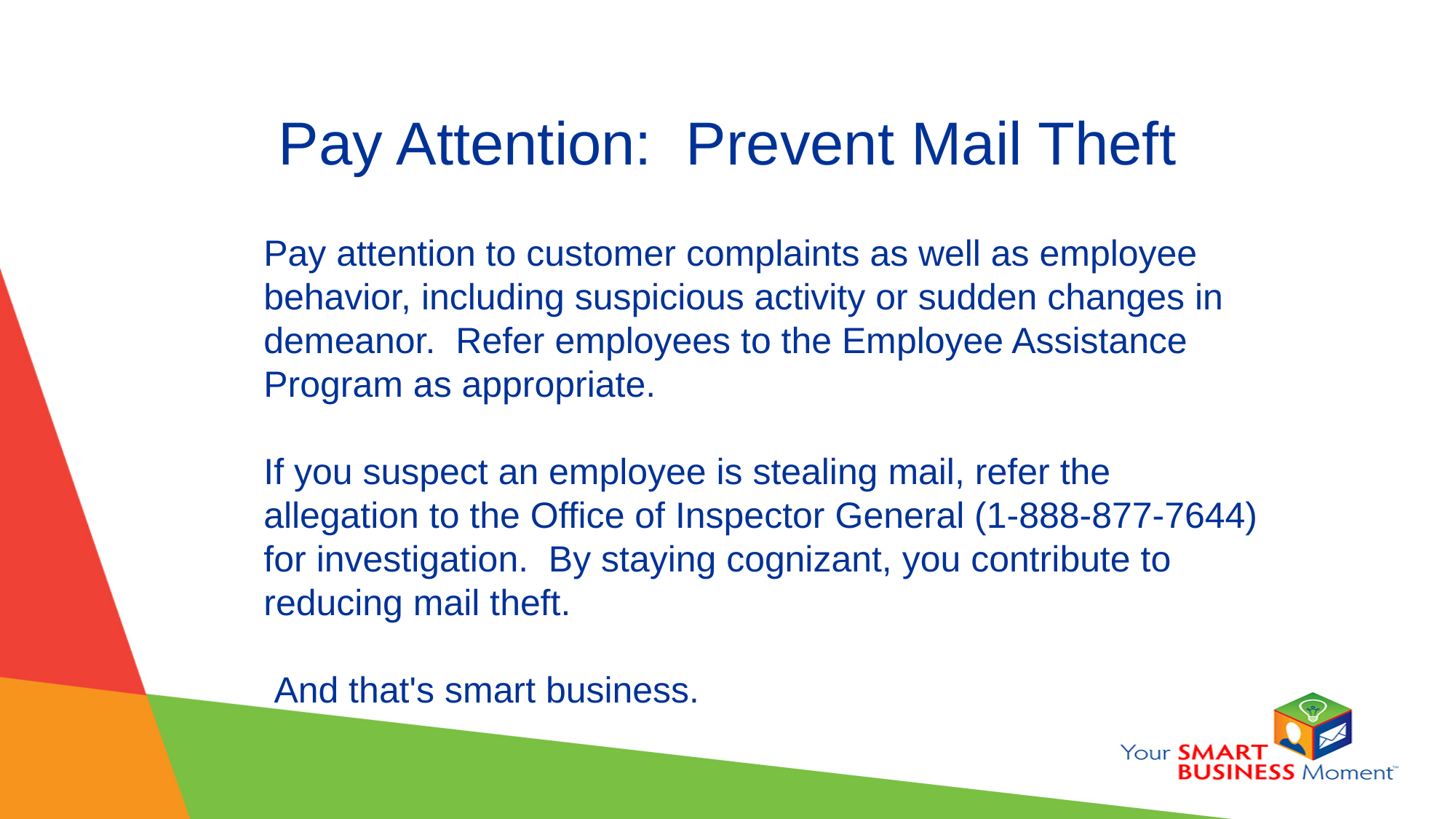

# Pay Attention:  Prevent Mail Theft

Pay attention to customer complaints as well as employee behavior, including suspicious activity or sudden changes in demeanor.  Refer employees to the Employee Assistance Program as appropriate.

If you suspect an employee is stealing mail, refer the allegation to the Office of Inspector General (1-888-877-7644) for investigation.  By staying cognizant, you contribute to reducing mail theft.

 And that's smart business.